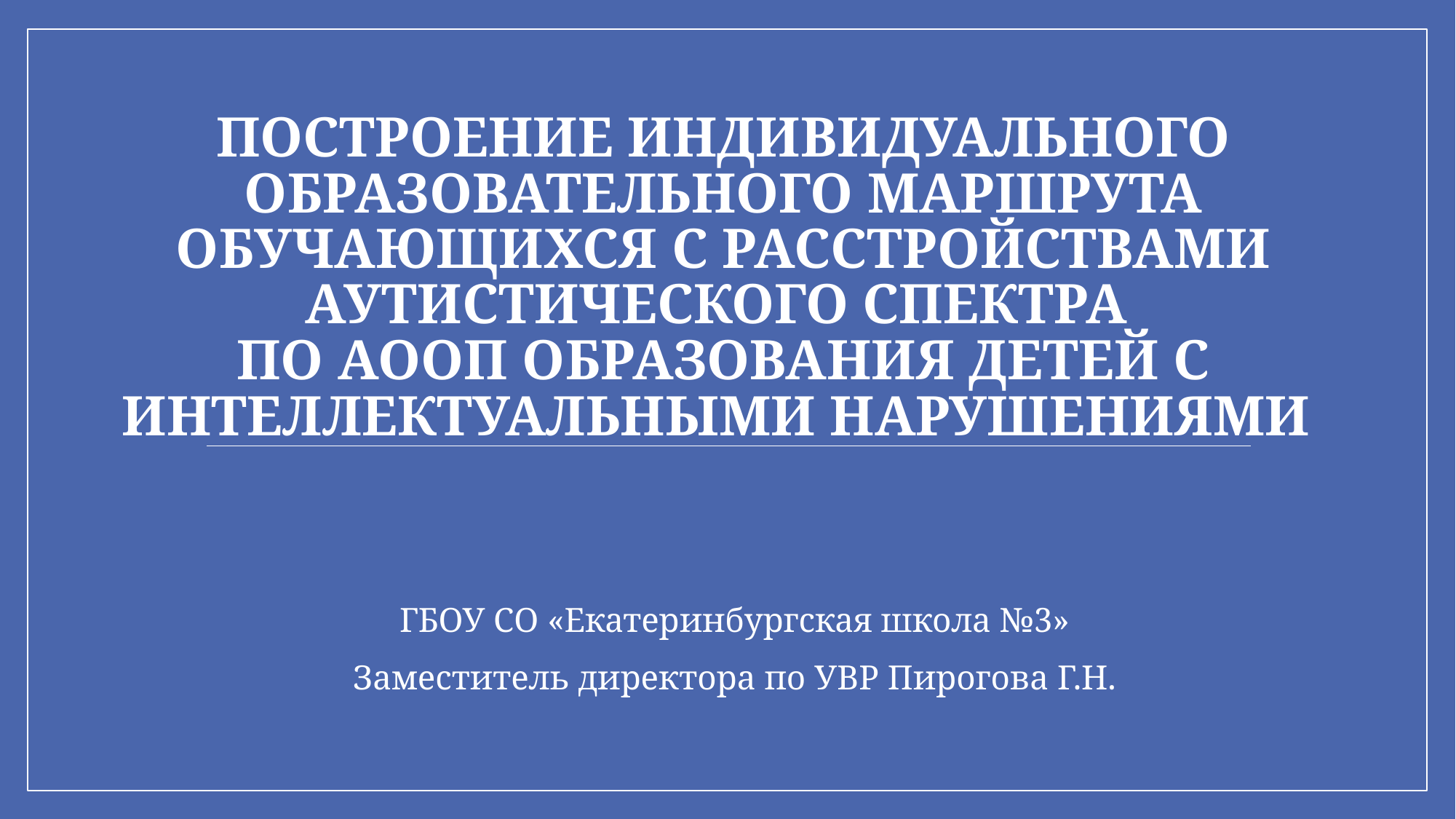

# Построение индивидуального образовательного маршрута обучающихся с расстройствами аутистического спектра по АООп образования детей с интеллектуальными нарушениями
ГБОУ СО «Екатеринбургская школа №3»
Заместитель директора по УВР Пирогова Г.Н.